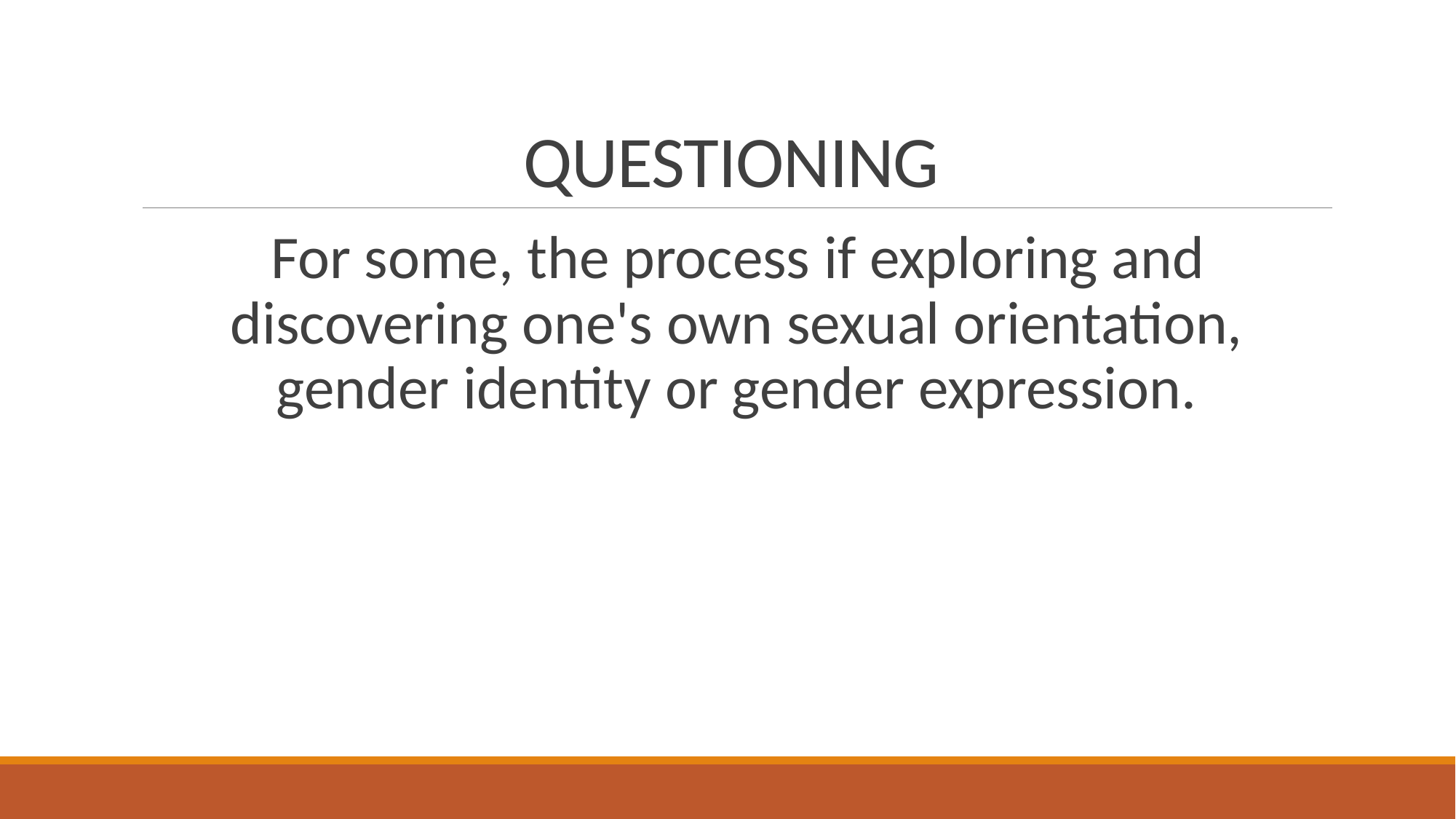

# QUESTIONING
For some, the process if exploring and discovering one's own sexual orientation, gender identity or gender expression.